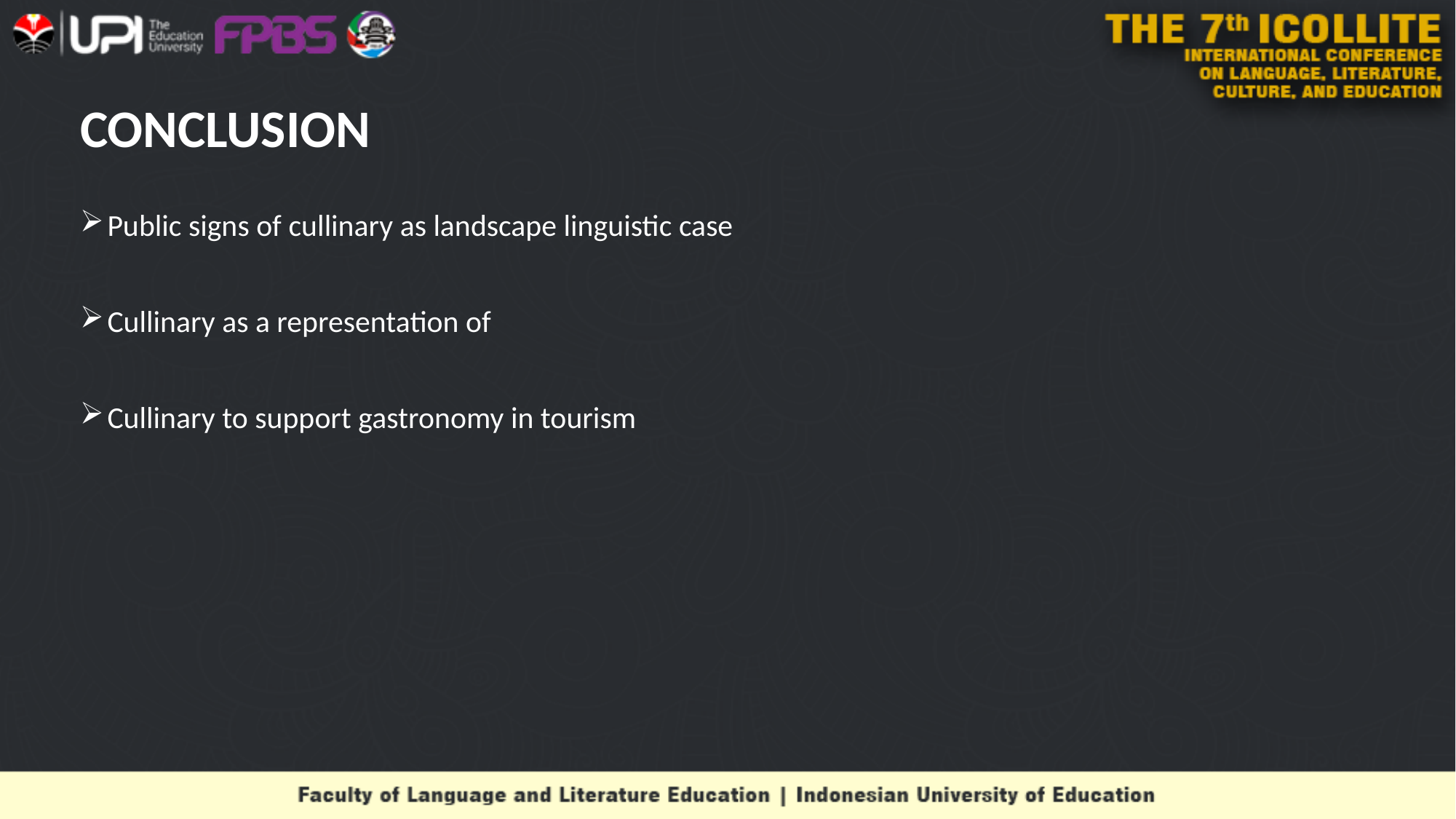

# CONCLUSION
Public signs of cullinary as landscape linguistic case

Cullinary as a representation of

Cullinary to support gastronomy in tourism